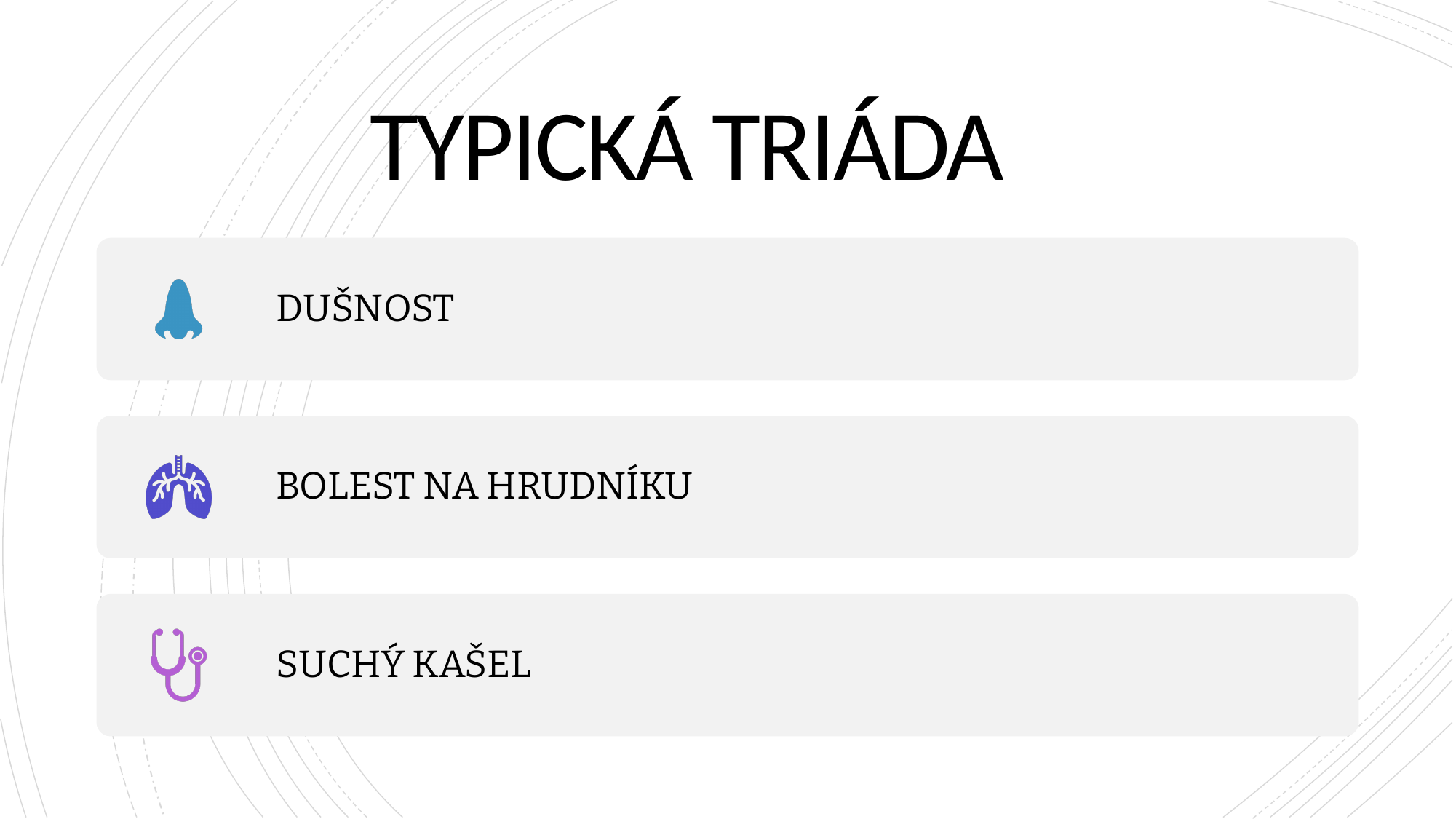

# TYPICKÁ TRIÁDA
DUŠNOST
BOLEST NA HRUDNÍKU
SUCHÝ KAŠEL